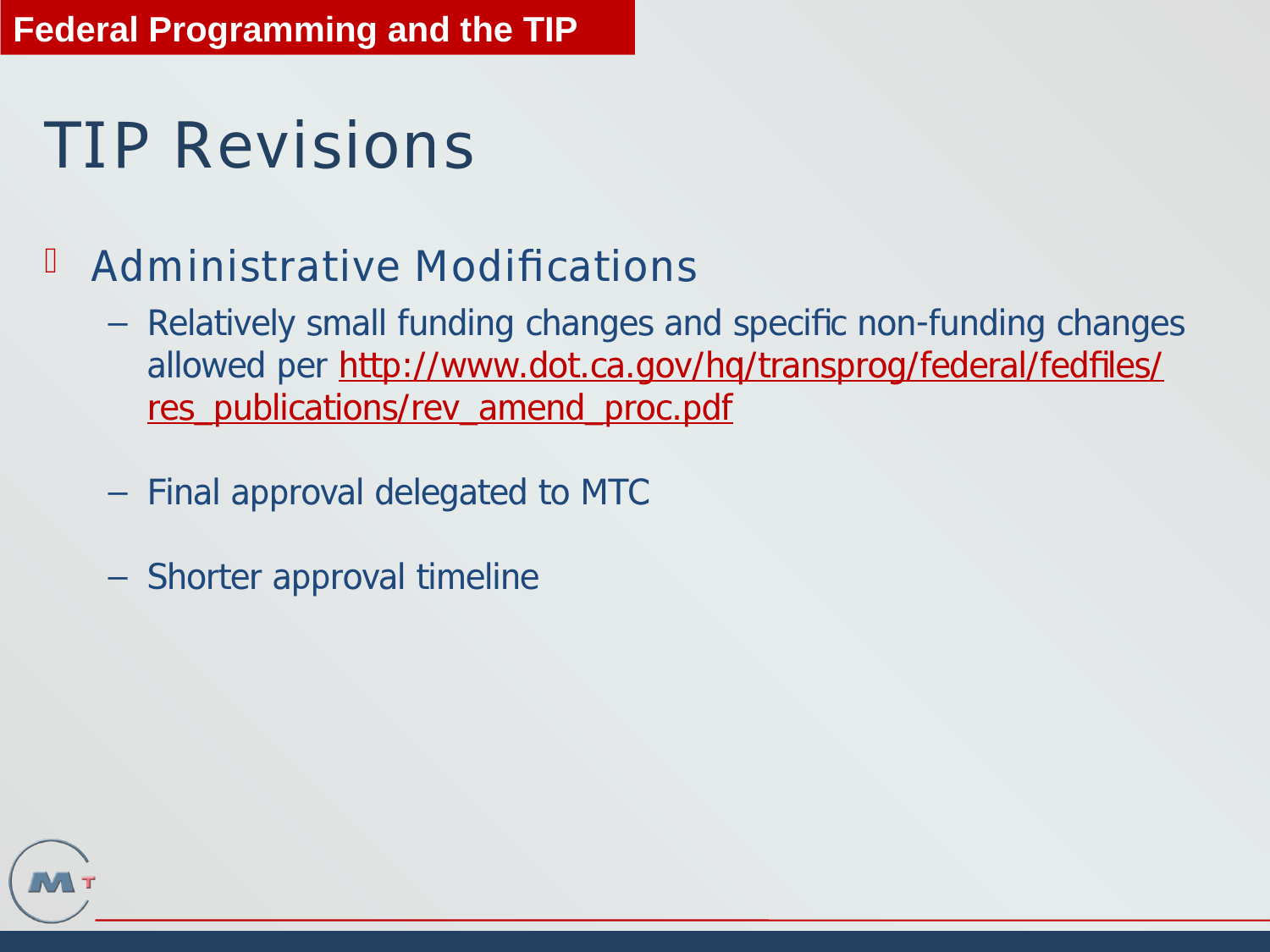

# TIP Revisions
Administrative Modifications
Relatively small funding changes and specific non-funding changes allowed per http://www.dot.ca.gov/hq/transprog/federal/fedfiles/
res_publications/rev_amend_proc.pdf
Final approval delegated to MTC
Shorter approval timeline